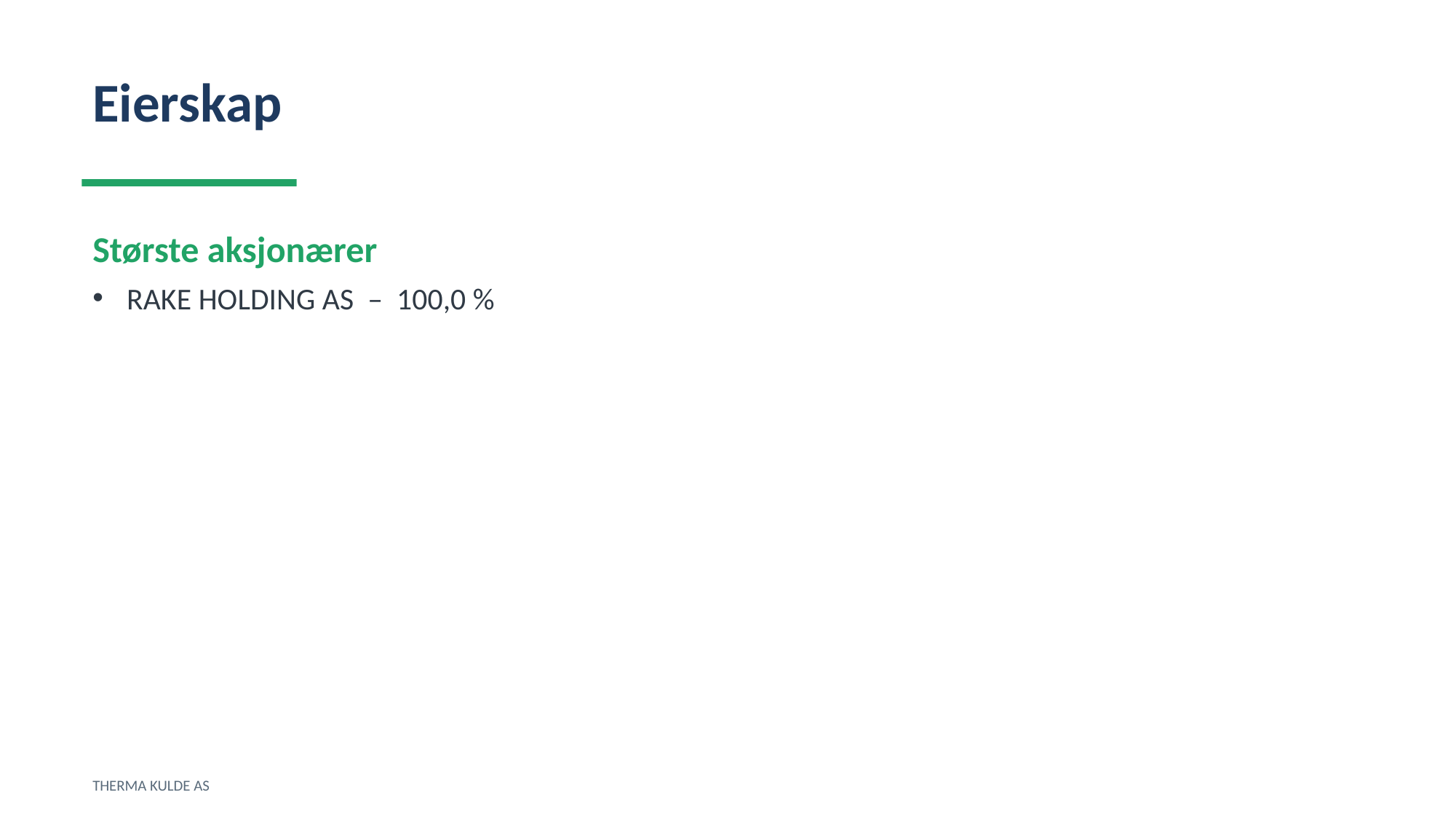

Eierskap

Største aksjonærer
RAKE HOLDING AS  –  100,0 %
THERMA KULDE AS